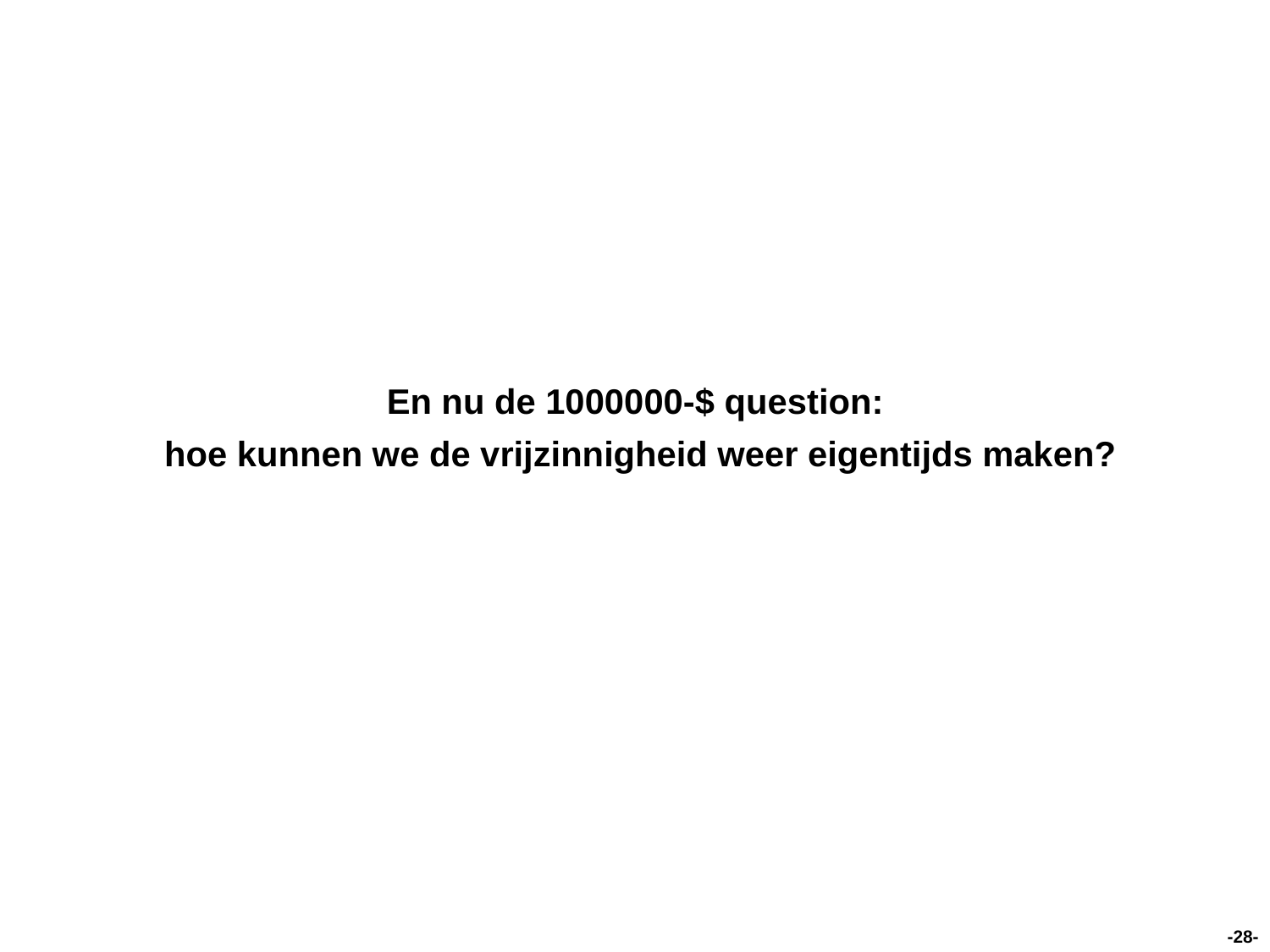

En nu de 1000000-$ question:
hoe kunnen we de vrijzinnigheid weer eigentijds maken?